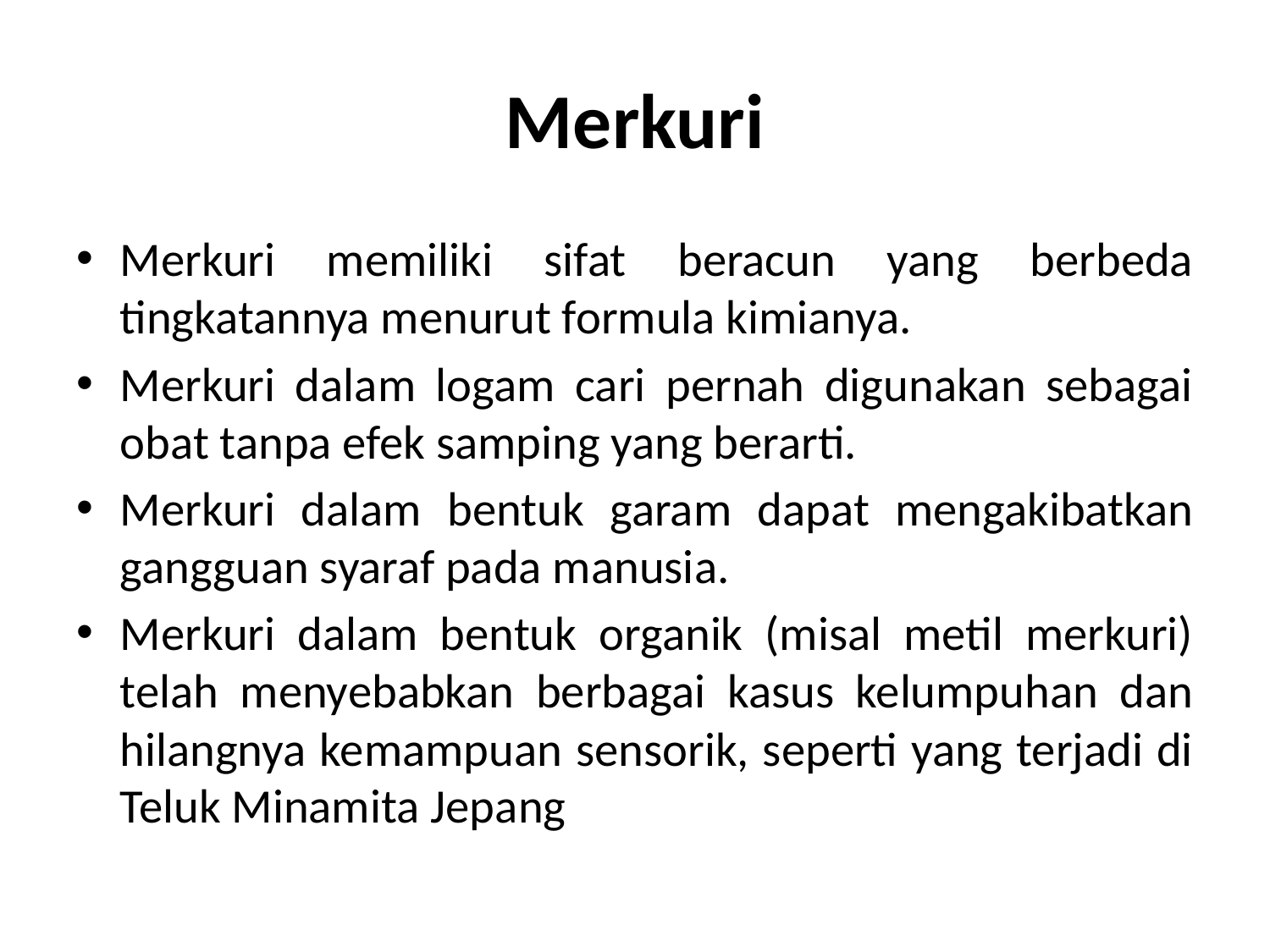

# Merkuri
Merkuri memiliki sifat beracun yang berbeda tingkatannya menurut formula kimianya.
Merkuri dalam logam cari pernah digunakan sebagai obat tanpa efek samping yang berarti.
Merkuri dalam bentuk garam dapat mengakibatkan gangguan syaraf pada manusia.
Merkuri dalam bentuk organik (misal metil merkuri) telah menyebabkan berbagai kasus kelumpuhan dan hilangnya kemampuan sensorik, seperti yang terjadi di Teluk Minamita Jepang